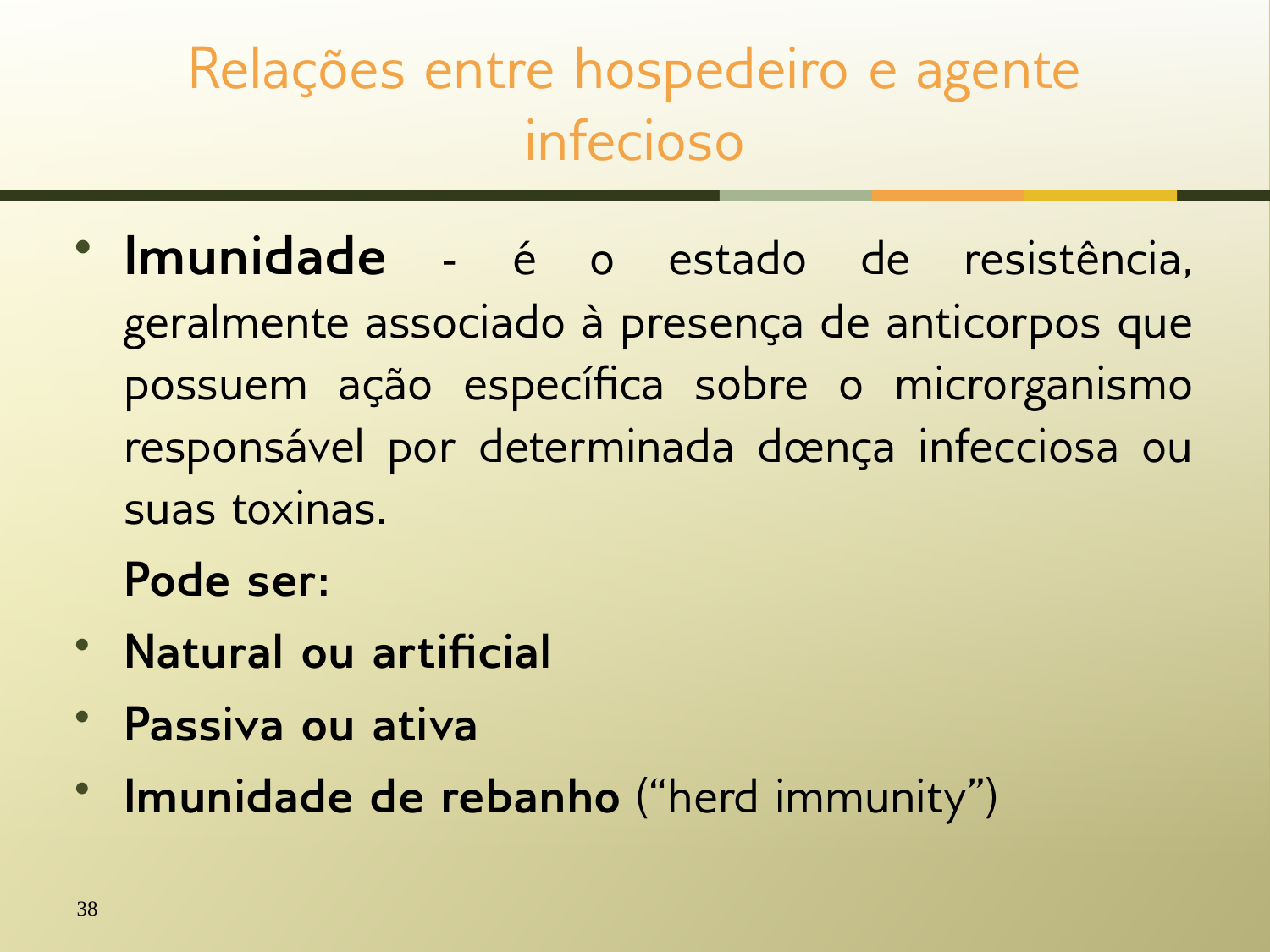

# Relações entre hospedeiro e agente infecioso
Imunidade - é o estado de resistência, geralmente associado à presença de anticorpos que possuem ação específica sobre o microrganismo responsável por determinada doença infecciosa ou suas toxinas.
	Pode ser:
Natural ou artificial
Passiva ou ativa
Imunidade de rebanho (“herd immunity”)
38